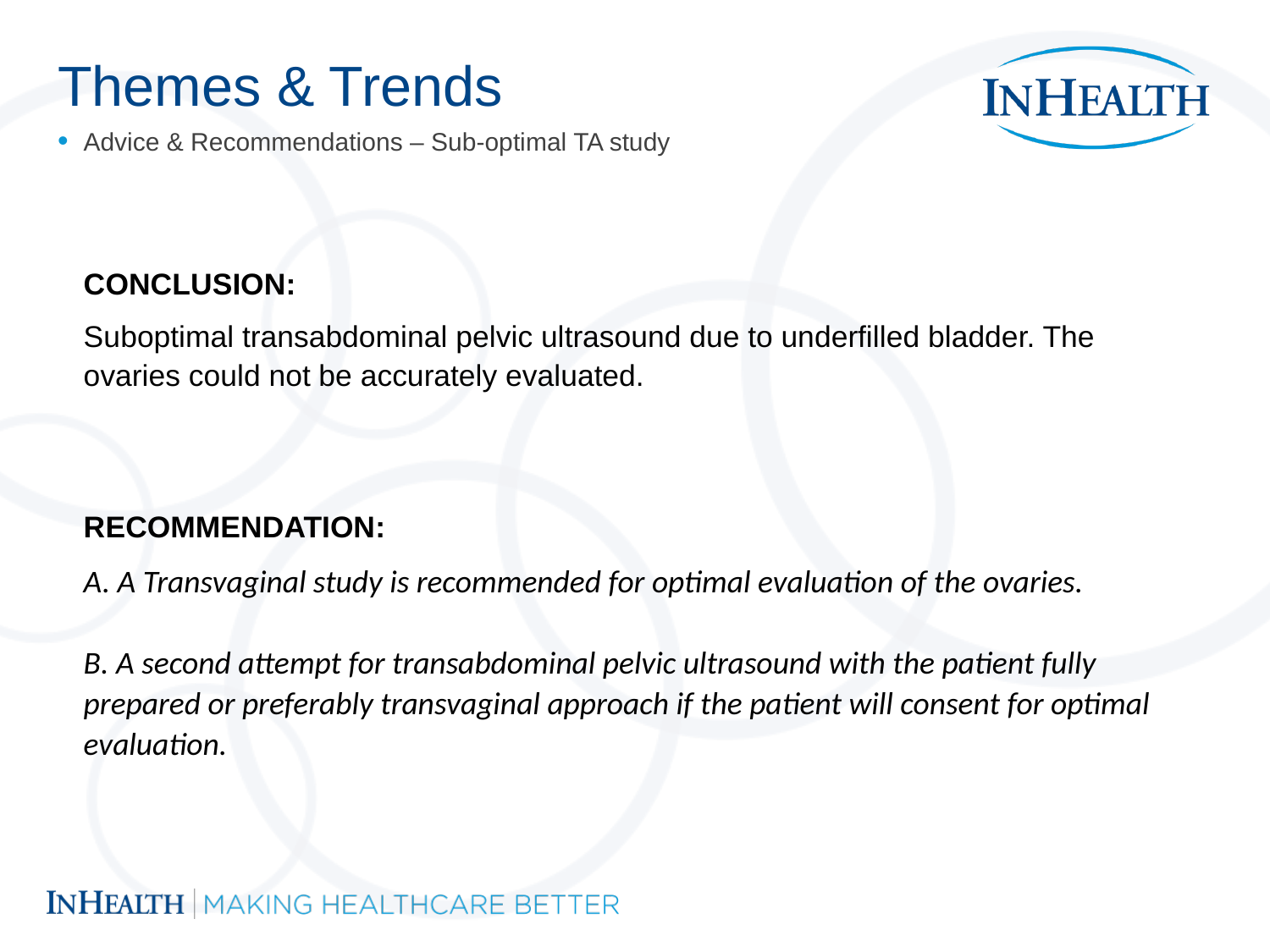

# Themes & Trends
Advice & Recommendations – Sub-optimal TA study

CONCLUSION:
Suboptimal transabdominal pelvic ultrasound due to underfilled bladder. The ovaries could not be accurately evaluated.

RECOMMENDATION:
A. A Transvaginal study is recommended for optimal evaluation of the ovaries.

B. A second attempt for transabdominal pelvic ultrasound with the patient fully prepared or preferably transvaginal approach if the patient will consent for optimal evaluation.